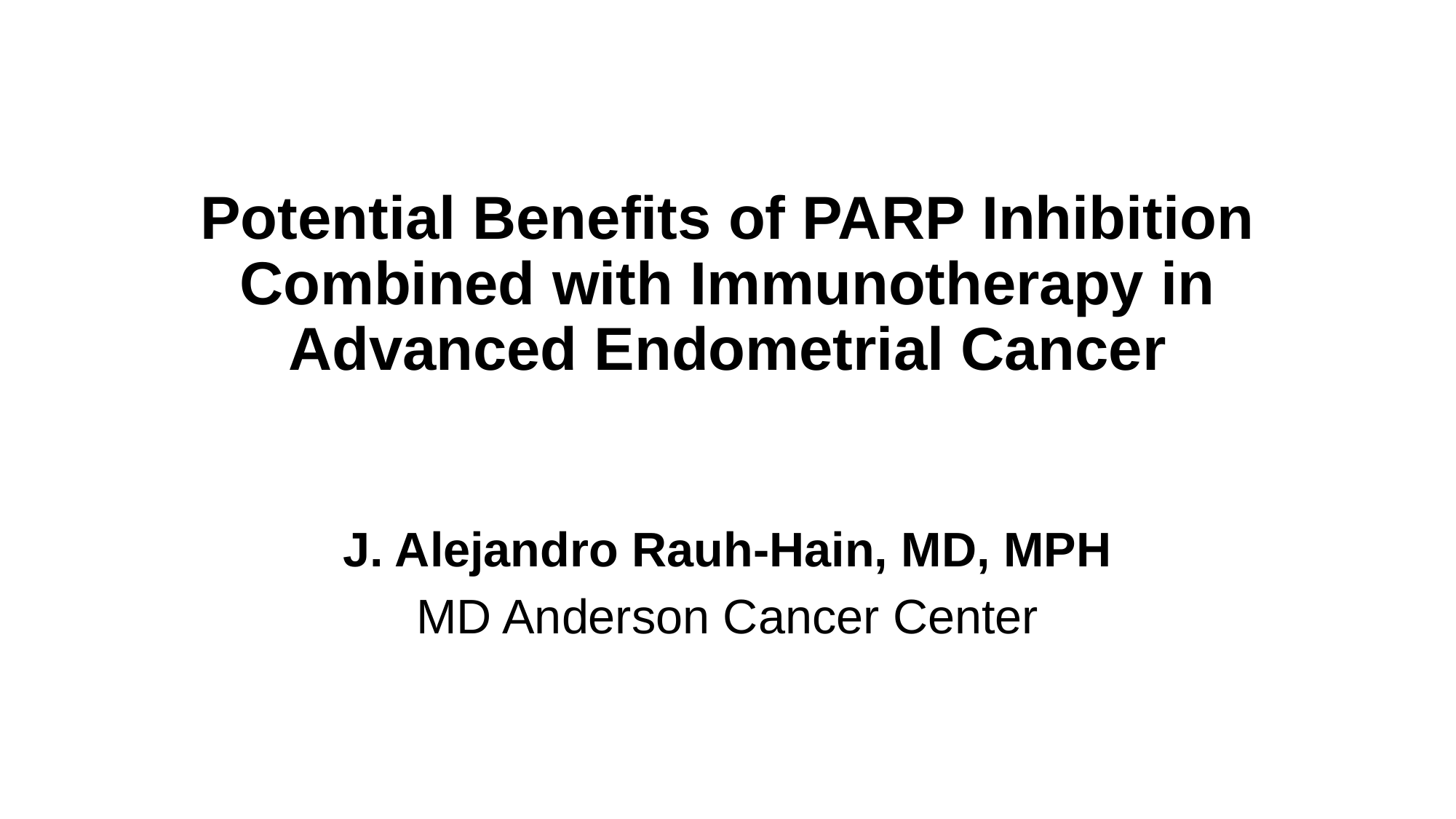

# Potential Benefits of PARP Inhibition Combined with Immunotherapy in Advanced Endometrial Cancer
J. Alejandro Rauh-Hain, MD, MPH
MD Anderson Cancer Center